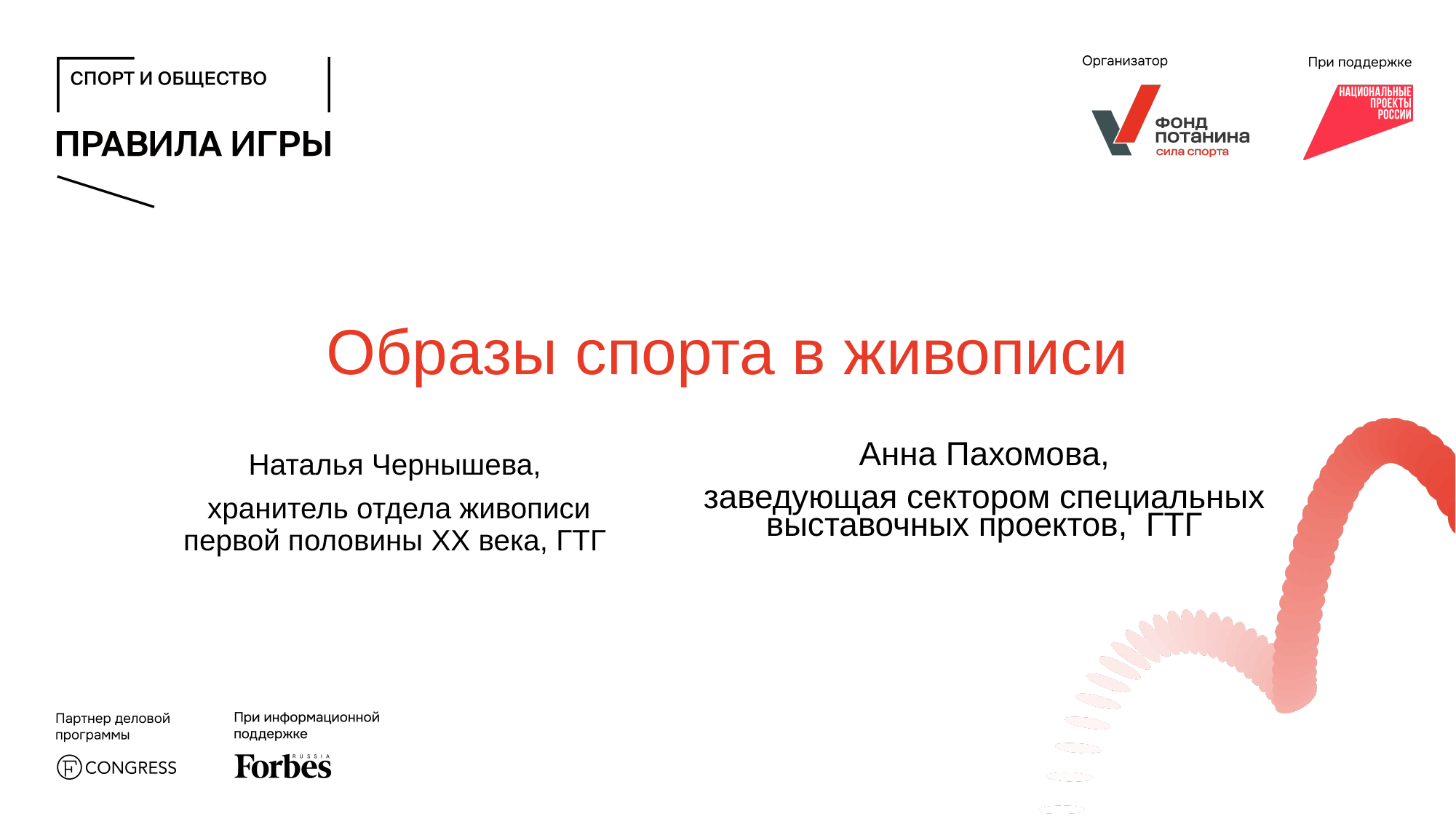

Образы спорта в живописи
Анна Пахомова,
заведующая сектором специальных выставочных проектов,  ГТГ
Наталья Чернышева,
 хранитель отдела живописи первой половины XX века, ГТГ